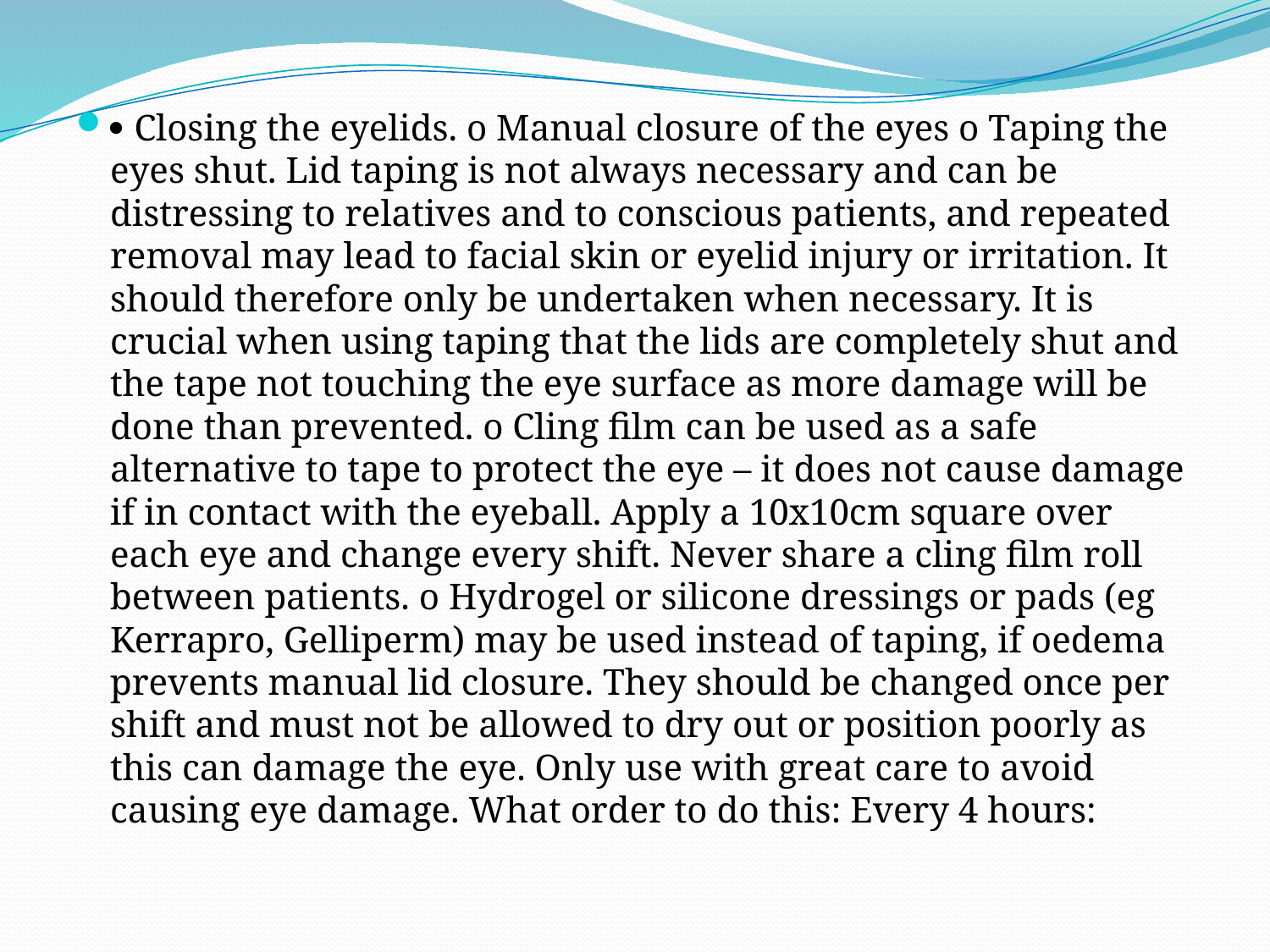

• Closing the eyelids. o Manual closure of the eyes o Taping the eyes shut. Lid taping is not always necessary and can be distressing to relatives and to conscious patients, and repeated removal may lead to facial skin or eyelid injury or irritation. It should therefore only be undertaken when necessary. It is crucial when using taping that the lids are completely shut and the tape not touching the eye surface as more damage will be done than prevented. o Cling film can be used as a safe alternative to tape to protect the eye – it does not cause damage if in contact with the eyeball. Apply a 10x10cm square over each eye and change every shift. Never share a cling film roll between patients. o Hydrogel or silicone dressings or pads (eg Kerrapro, Gelliperm) may be used instead of taping, if oedema prevents manual lid closure. They should be changed once per shift and must not be allowed to dry out or position poorly as this can damage the eye. Only use with great care to avoid causing eye damage. What order to do this: Every 4 hours: